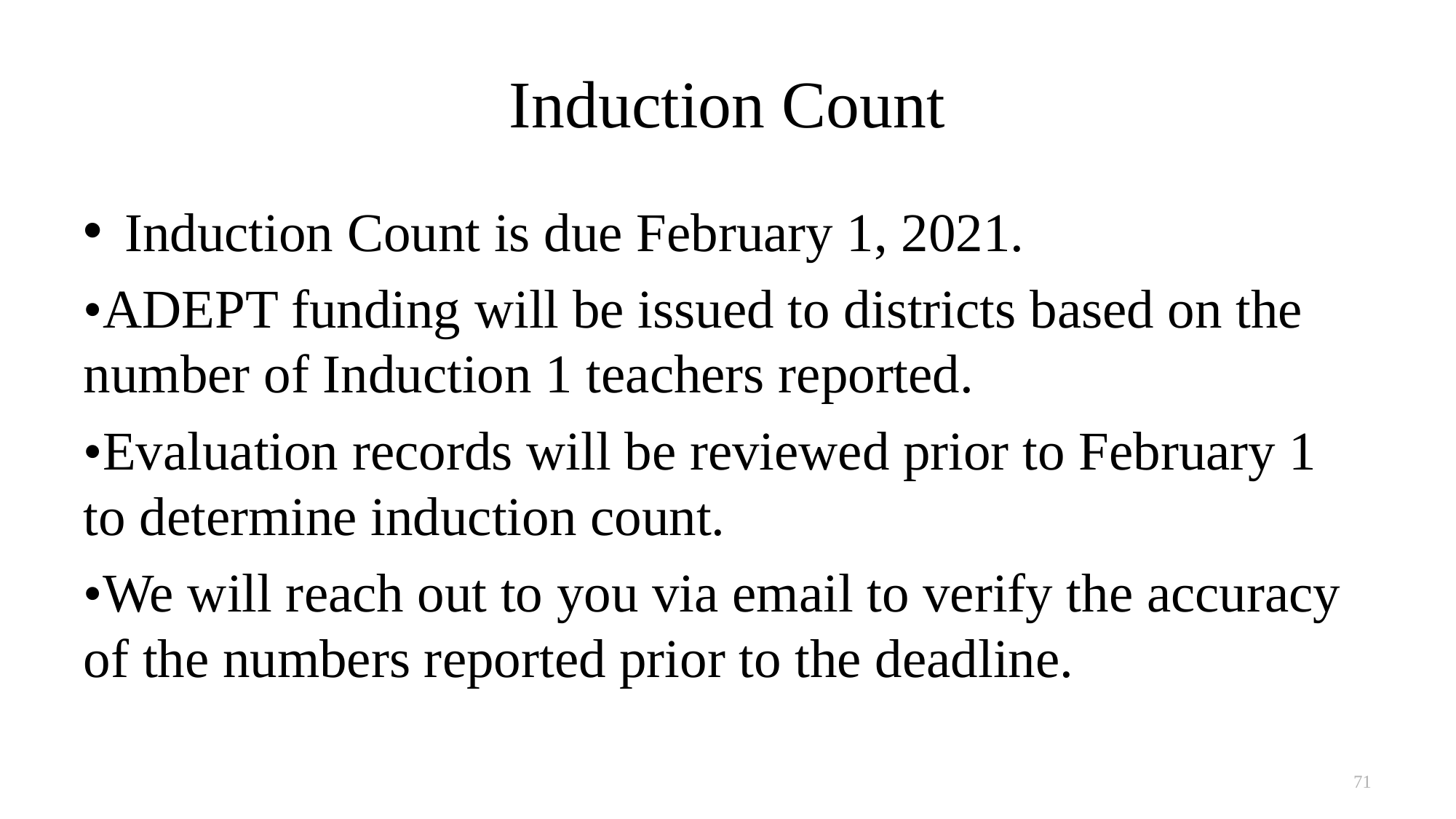

# Induction Count
Induction Count is due February 1, 2021.
•ADEPT funding will be issued to districts based on the number of Induction 1 teachers reported.
•Evaluation records will be reviewed prior to February 1 to determine induction count.
•We will reach out to you via email to verify the accuracy of the numbers reported prior to the deadline.

71